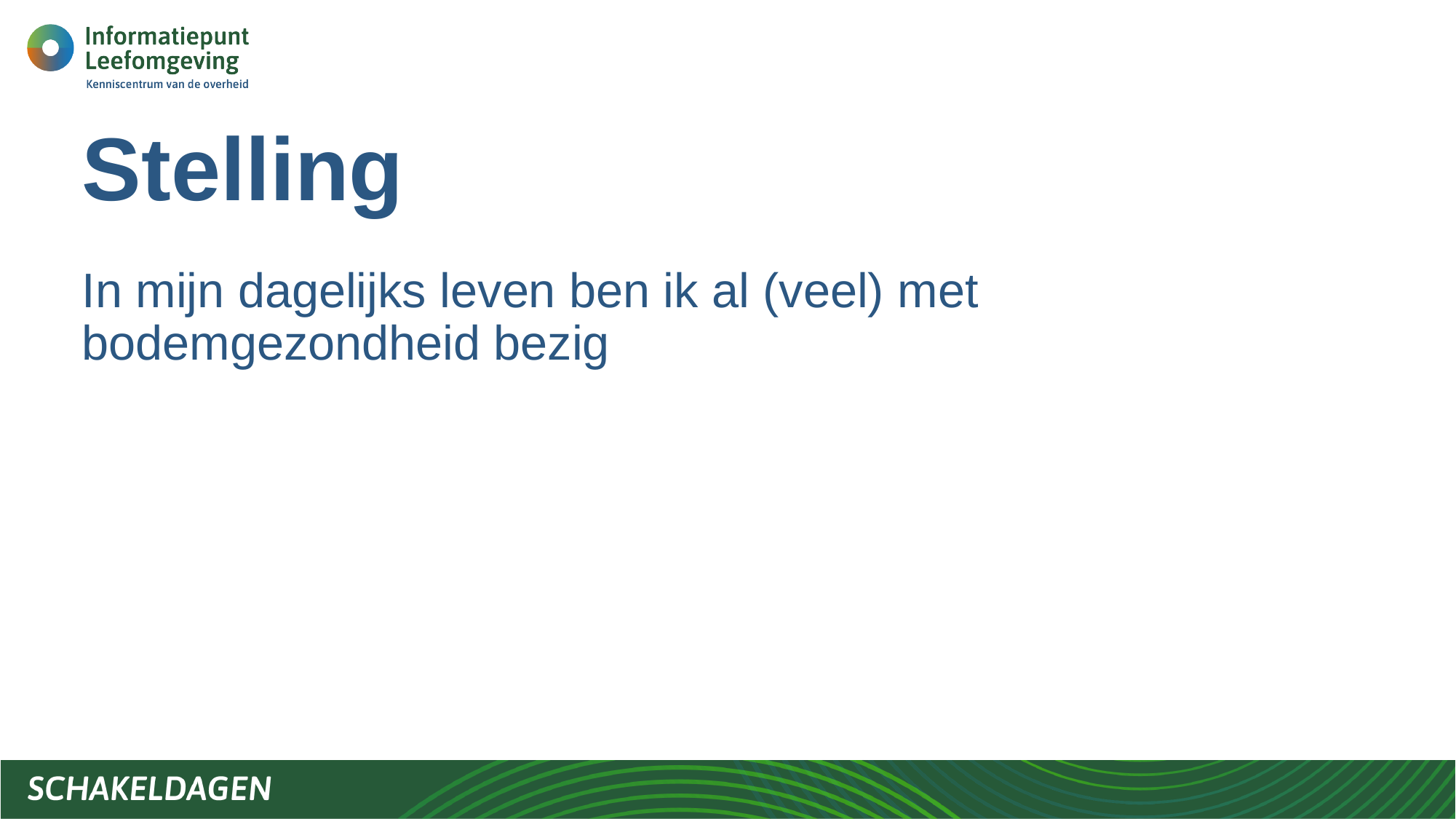

# Stelling
In mijn dagelijks leven ben ik al (veel) met bodemgezondheid bezig